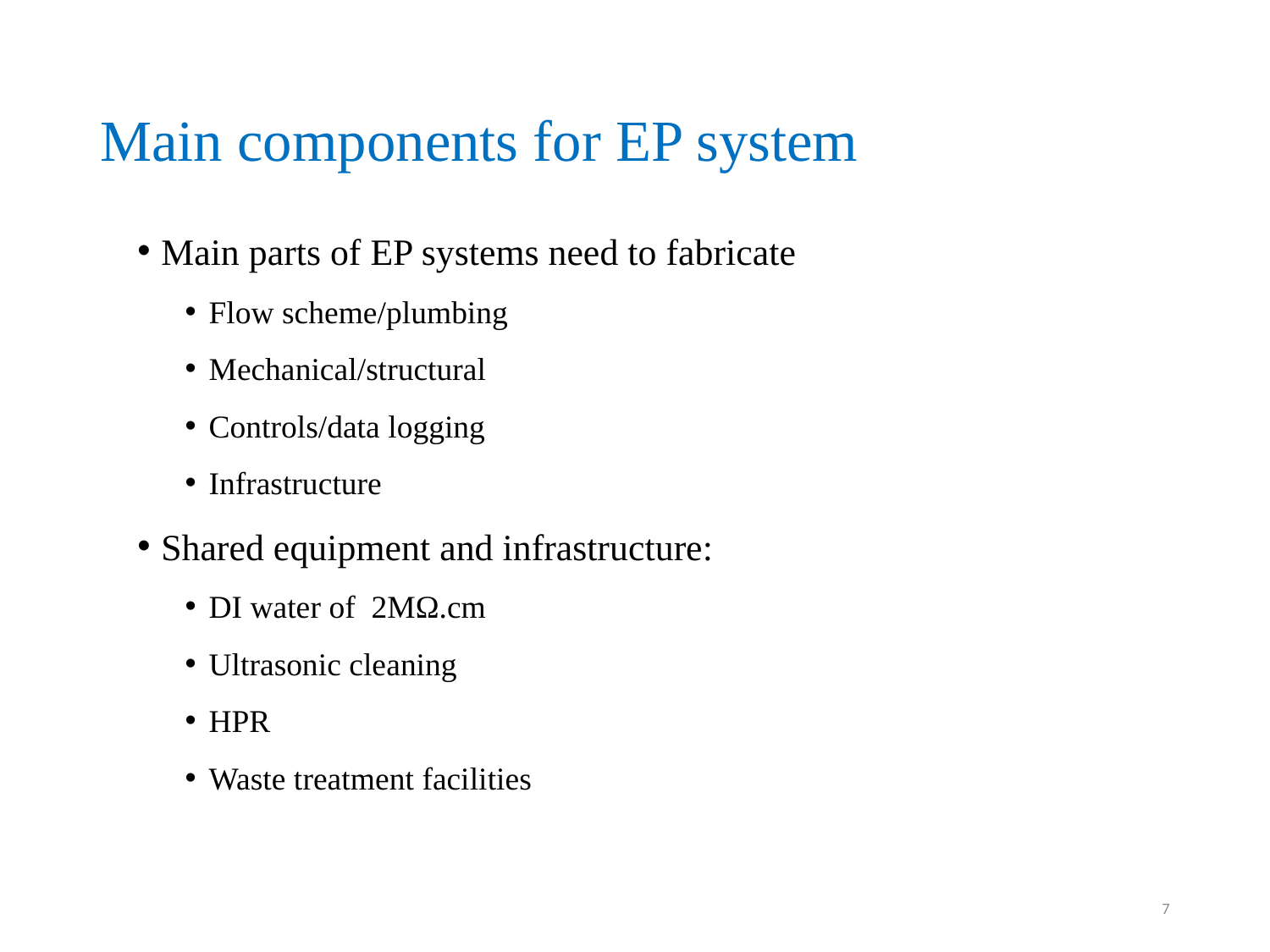

# Main components for EP system
Main parts of EP systems need to fabricate
Flow scheme/plumbing
Mechanical/structural
Controls/data logging
Infrastructure
Shared equipment and infrastructure:
DI water of  2MΩ.cm
Ultrasonic cleaning
HPR
Waste treatment facilities
7